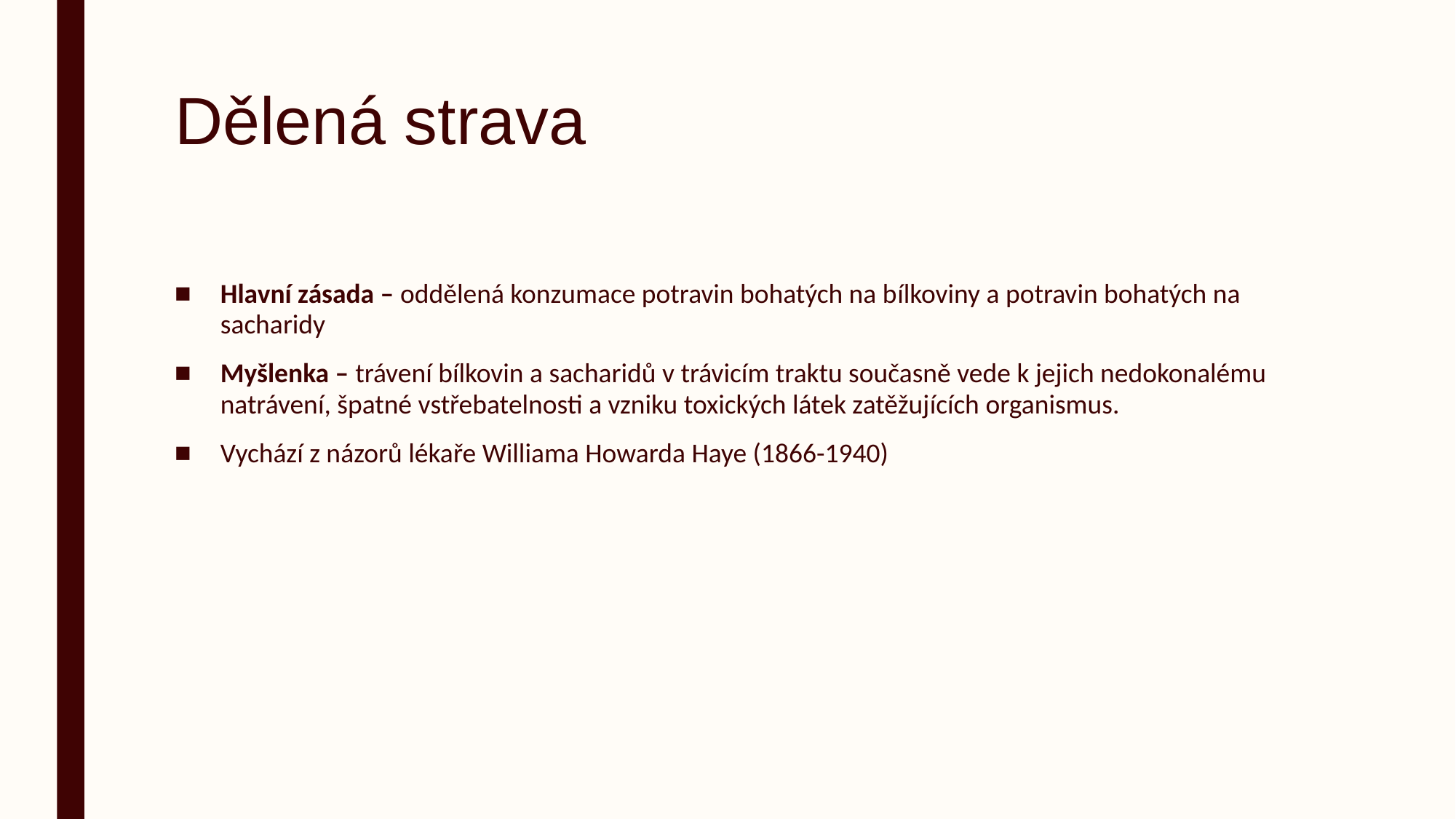

# Dělená strava
Hlavní zásada – oddělená konzumace potravin bohatých na bílkoviny a potravin bohatých na sacharidy
Myšlenka – trávení bílkovin a sacharidů v trávicím traktu současně vede k jejich nedokonalému natrávení, špatné vstřebatelnosti a vzniku toxických látek zatěžujících organismus.
Vychází z názorů lékaře Williama Howarda Haye (1866-1940)